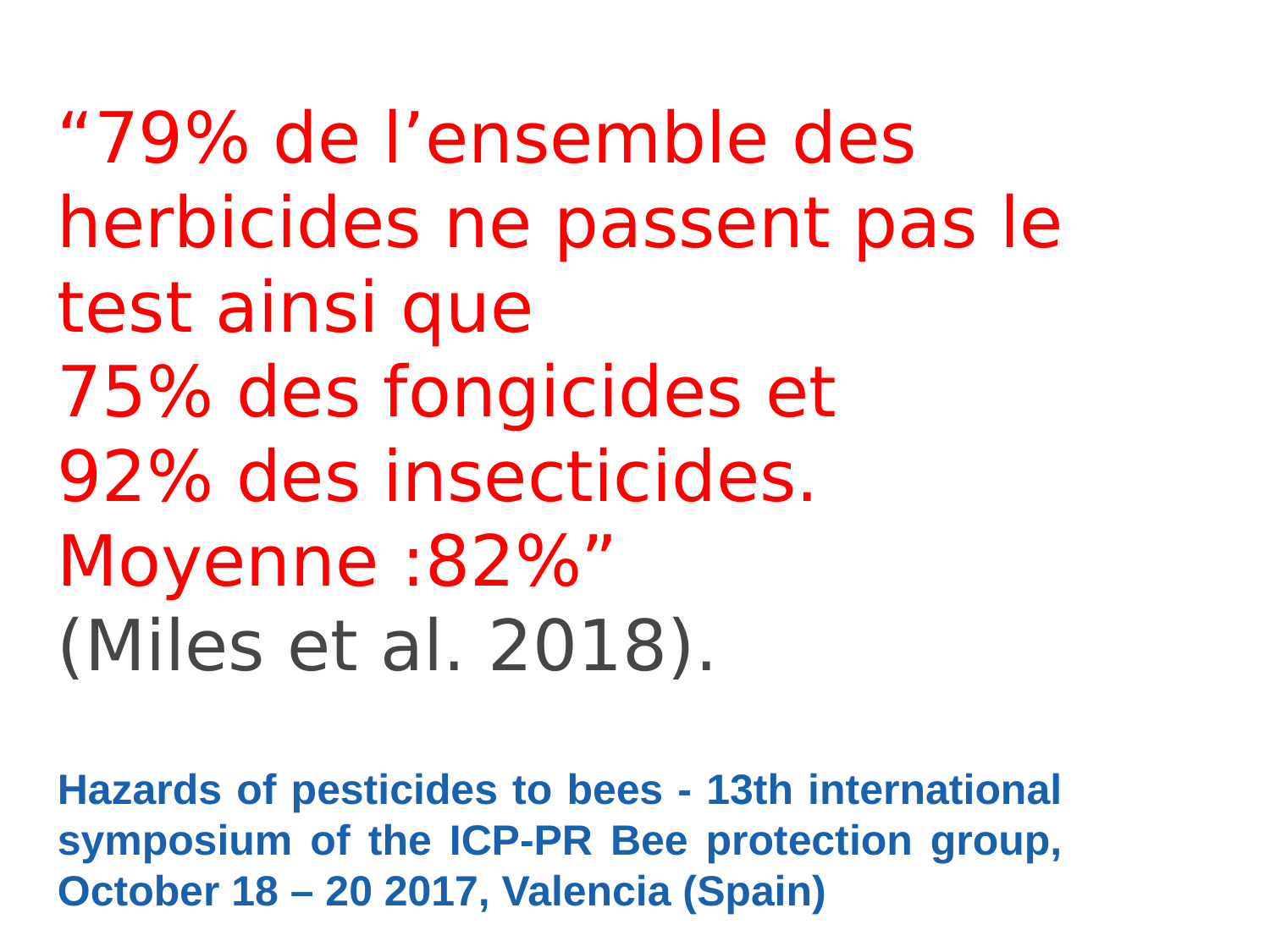

“79% de l’ensemble des herbicides ne passent pas le test ainsi que
75% des fongicides et
92% des insecticides.
Moyenne :82%”
(Miles et al. 2018).
Hazards of pesticides to bees - 13th international symposium of the ICP-PR Bee protection group, October 18 – 20 2017, Valencia (Spain)